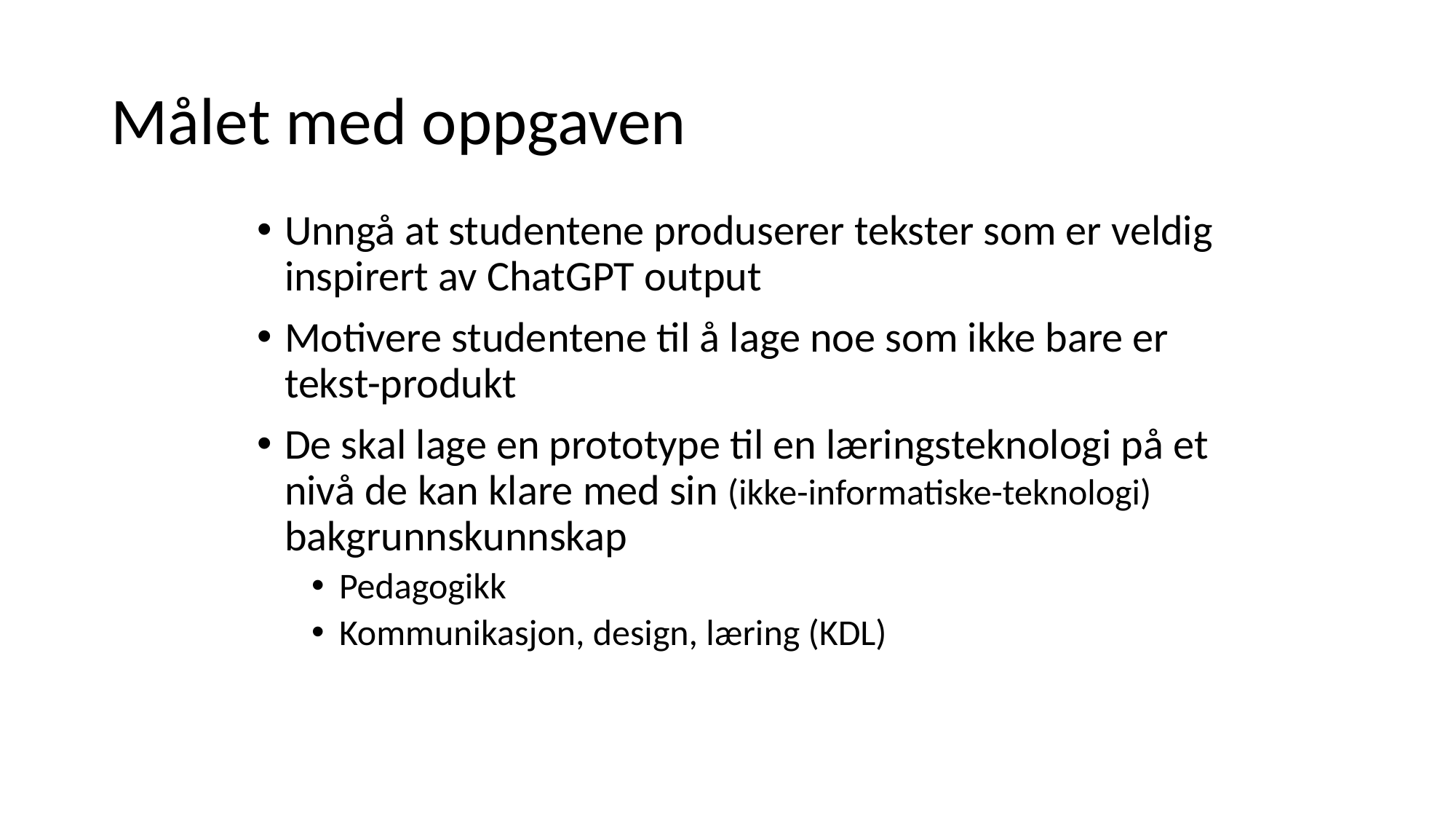

# Målet med oppgaven
Unngå at studentene produserer tekster som er veldig inspirert av ChatGPT output
Motivere studentene til å lage noe som ikke bare er tekst-produkt
De skal lage en prototype til en læringsteknologi på et nivå de kan klare med sin (ikke-informatiske-teknologi) bakgrunnskunnskap
Pedagogikk
Kommunikasjon, design, læring (KDL)